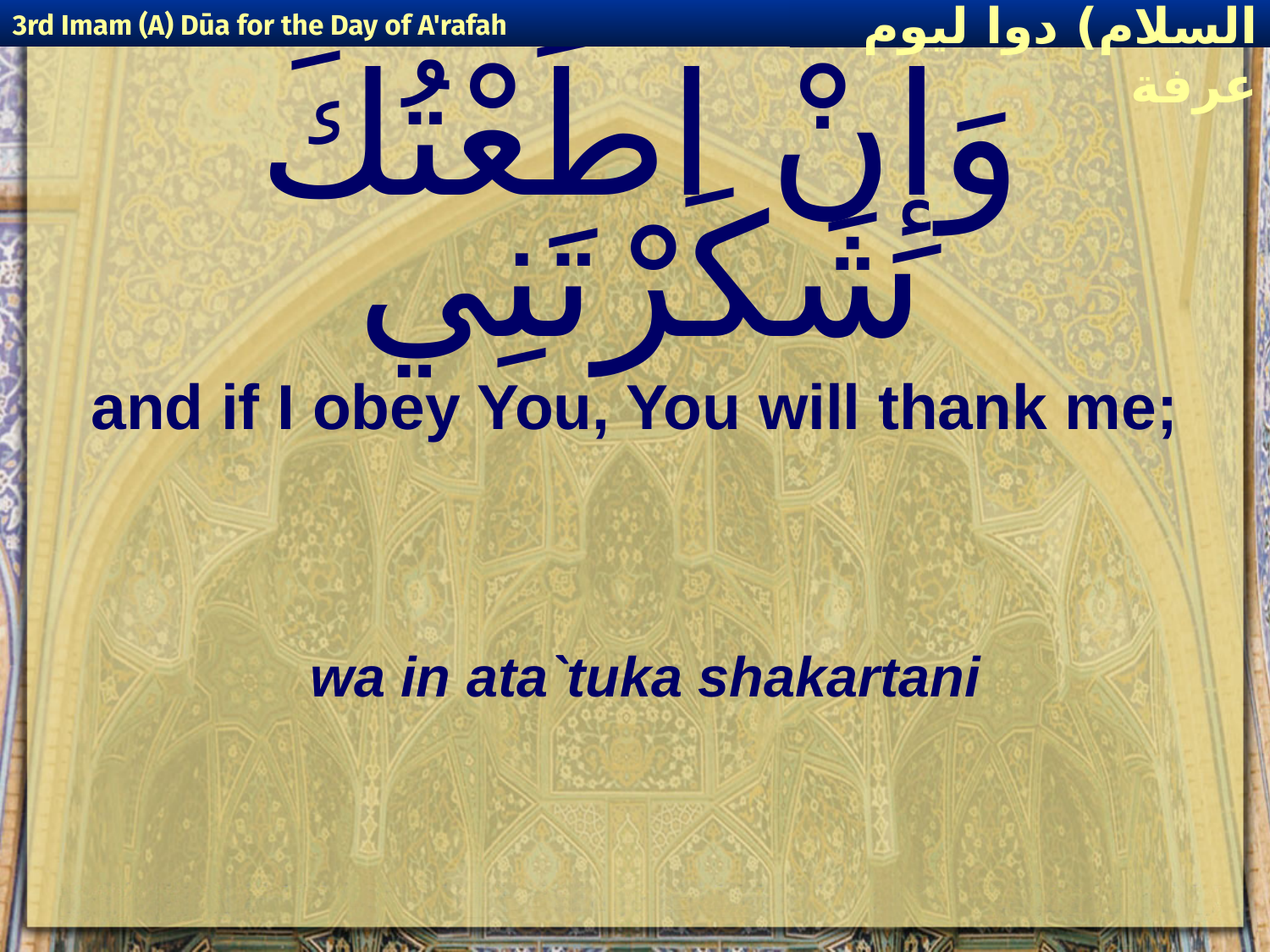

3rd Imam (A) Dūa for the Day of A'rafah
إمام حسين(عليه السلام) دوا ليوم عرفة
# وَإِنْ اطَعْتُكَ شَكَرْتَنِي
and if I obey You, You will thank me;
wa in ata`tuka shakartani